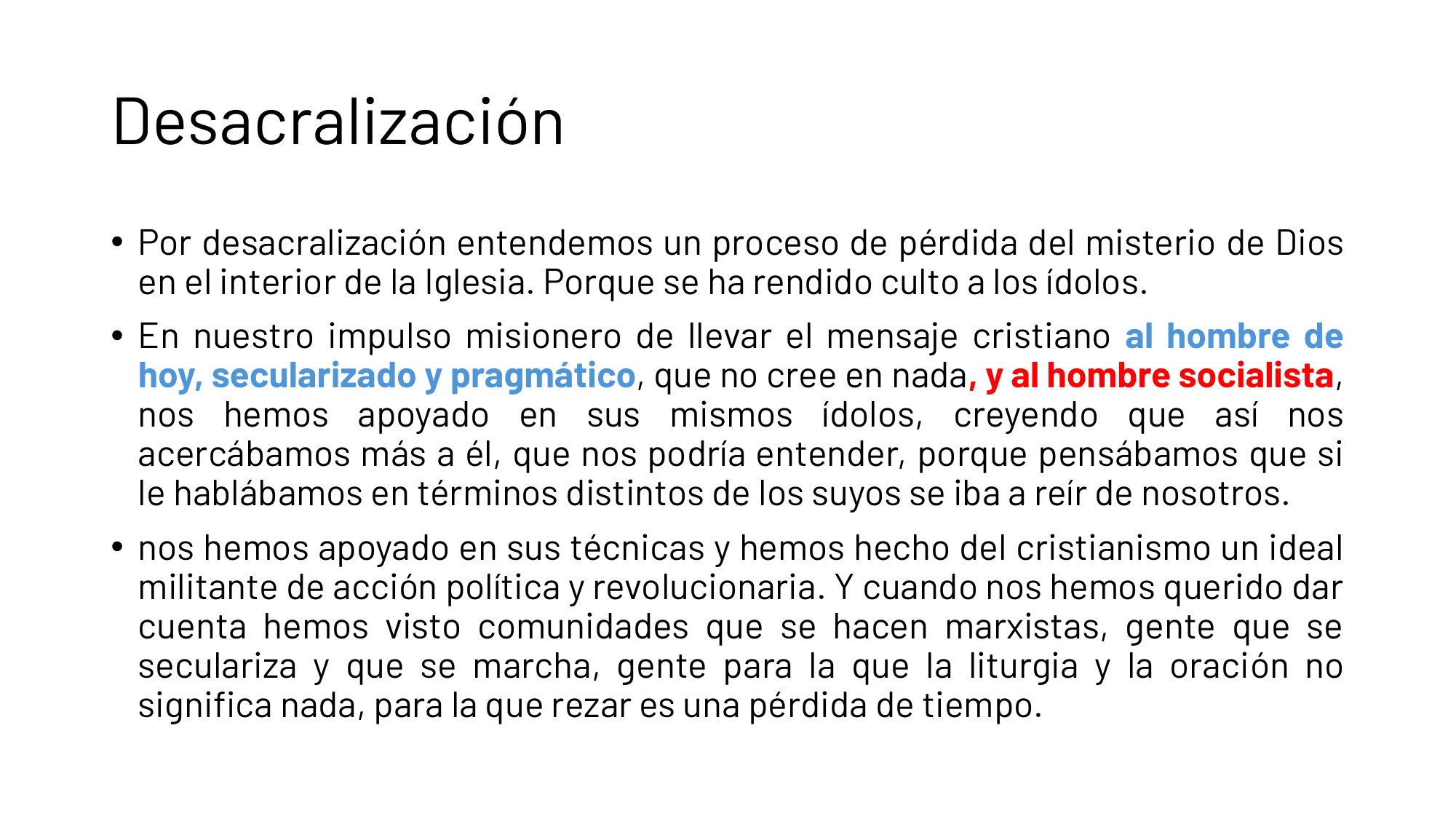

# Desacralización
Por desacralización entendemos un proceso de pérdida del misterio de Dios en el interior de la Iglesia. Porque se ha rendido culto a los ídolos.
En nuestro impulso misionero de llevar el mensaje cristiano al hombre de hoy, secularizado y pragmático, que no cree en nada, y al hombre socialista, nos hemos apoyado en sus mismos ídolos, creyendo que así nos acercábamos más a él, que nos podría entender, porque pensábamos que si le hablábamos en términos distintos de los suyos se iba a reír de nosotros.
nos hemos apoyado en sus técnicas y hemos hecho del cristianismo un ideal militante de acción política y revolucionaria. Y cuando nos hemos querido dar cuenta hemos visto comunidades que se hacen marxistas, gente que se seculariza y que se marcha, gente para la que la liturgia y la oración no significa nada, para la que rezar es una pérdida de tiempo.